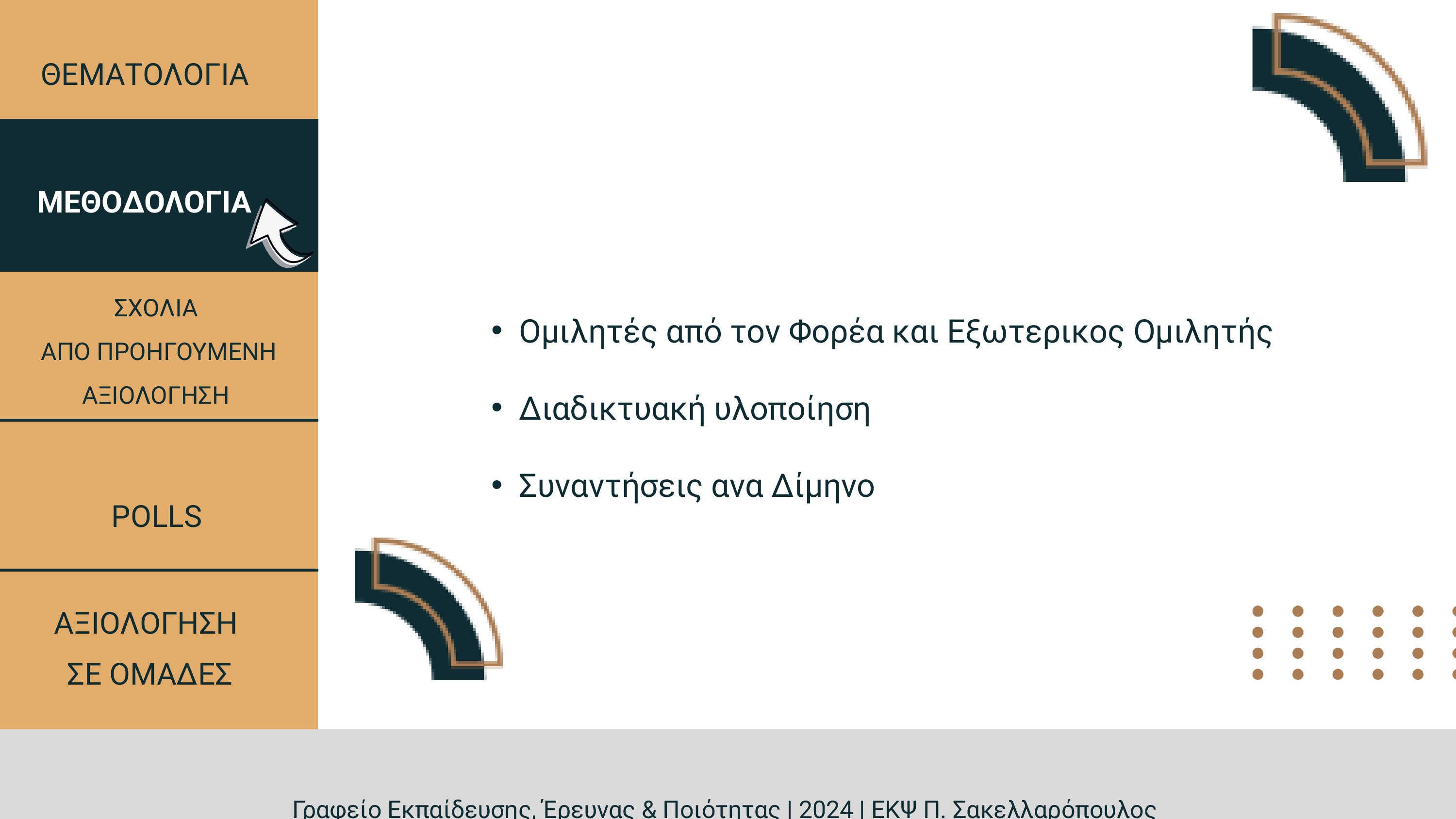

ΘΕΜΑΤΟΛΟΓΙΑ

ΜΕΘΟΔΟΛΟΓΙΑ

Ομιλητές από τον Φορέα και Εξωτερικος Ομιλητής
Διαδικτυακή υλοποίηση
Συναντήσεις ανα Δίμηνο
ΣΧΟΛΙΑ
ΑΠΟ ΠΡΟΗΓΟΥΜΕΝΗ ΑΞΙΟΛΟΓΗΣΗ

POLLS

ΑΞΙΟΛΟΓΗΣΗ
ΣΕ ΟΜΑΔΕΣ

Γραφείo Εκπαίδευσης, Έρευνας & Ποιότητας | 2024 | ΕΚΨ Π. Σακελλαρόπουλος